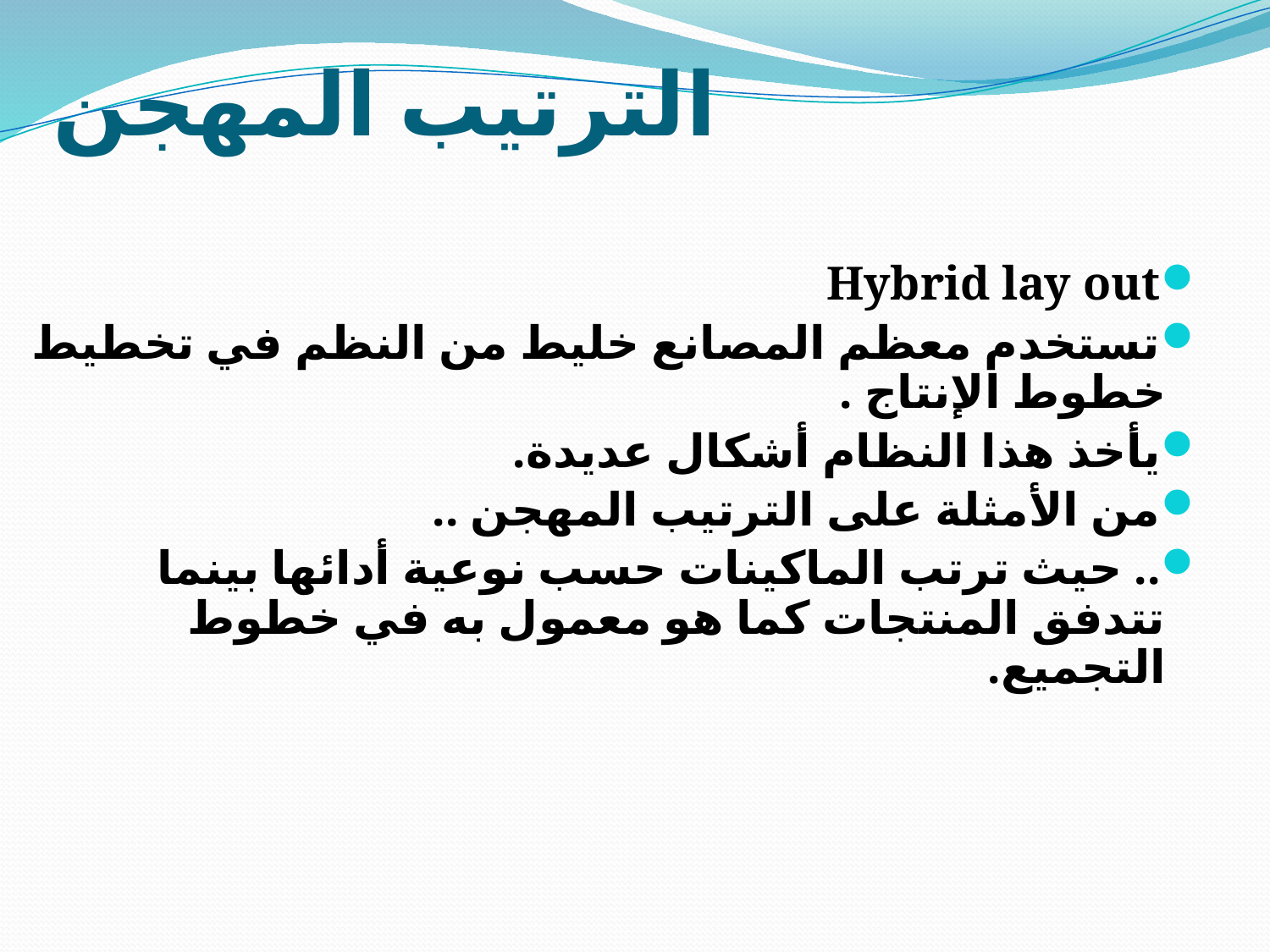

# الترتيب المهجن

Hybrid lay out
تستخدم معظم المصانع خليط من النظم في تخطيط خطوط الإنتاج .
يأخذ هذا النظام أشكال عديدة.
من الأمثلة على الترتيب المهجن ..
.. حيث ترتب الماكينات حسب نوعية أدائها بينما تتدفق المنتجات كما هو معمول به في خطوط التجميع.